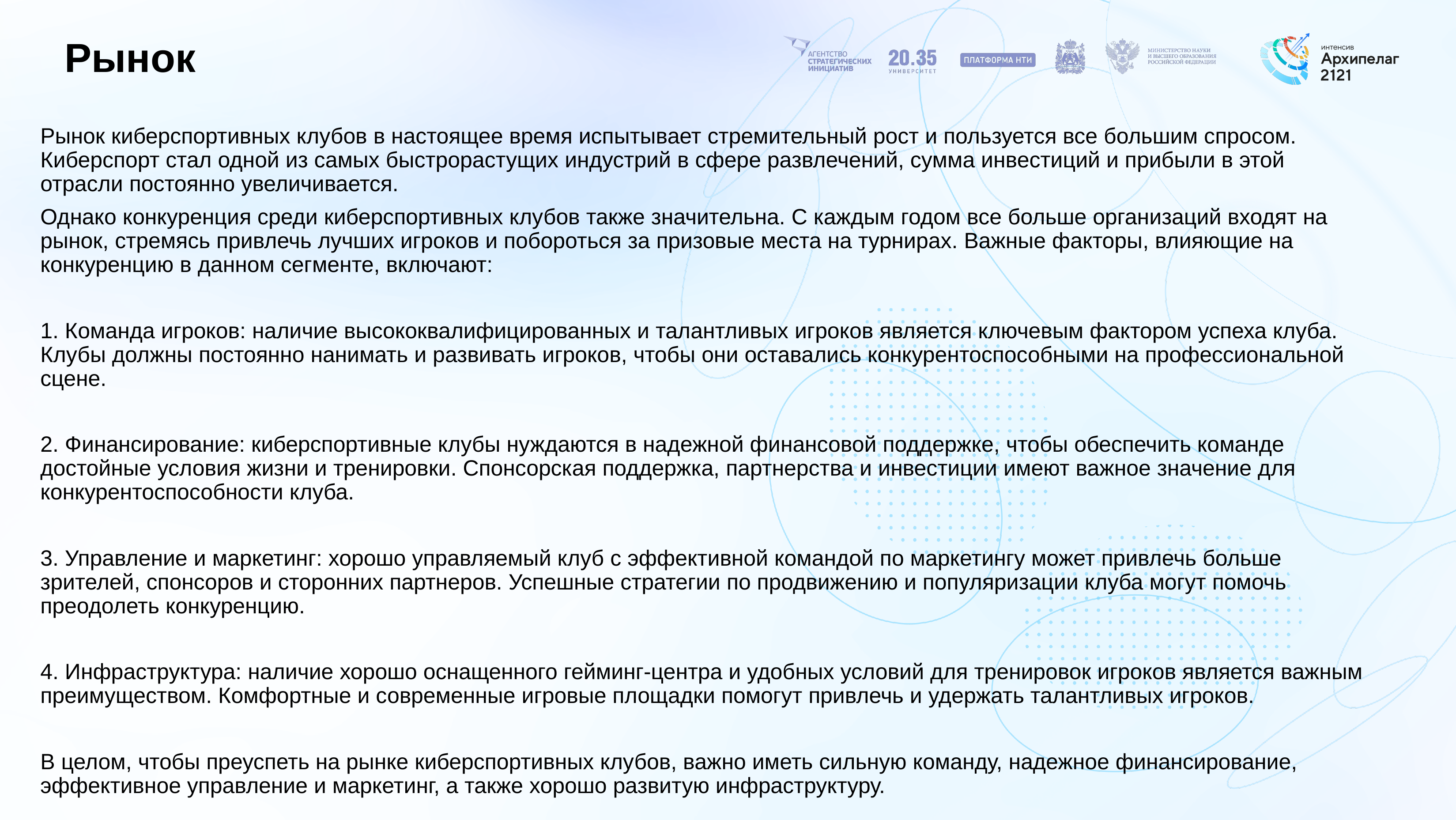

# Рынок
Рынок киберспортивных клубов в настоящее время испытывает стремительный рост и пользуется все большим спросом. Киберспорт стал одной из самых быстрорастущих индустрий в сфере развлечений, сумма инвестиций и прибыли в этой отрасли постоянно увеличивается.
Однако конкуренция среди киберспортивных клубов также значительна. С каждым годом все больше организаций входят на рынок, стремясь привлечь лучших игроков и побороться за призовые места на турнирах. Важные факторы, влияющие на конкуренцию в данном сегменте, включают:

1. Команда игроков: наличие высококвалифицированных и талантливых игроков является ключевым фактором успеха клуба. Клубы должны постоянно нанимать и развивать игроков, чтобы они оставались конкурентоспособными на профессиональной сцене.

2. Финансирование: киберспортивные клубы нуждаются в надежной финансовой поддержке, чтобы обеспечить команде достойные условия жизни и тренировки. Спонсорская поддержка, партнерства и инвестиции имеют важное значение для конкурентоспособности клуба.

3. Управление и маркетинг: хорошо управляемый клуб с эффективной командой по маркетингу может привлечь больше зрителей, спонсоров и сторонних партнеров. Успешные стратегии по продвижению и популяризации клуба могут помочь преодолеть конкуренцию.

4. Инфраструктура: наличие хорошо оснащенного гейминг-центра и удобных условий для тренировок игроков является важным преимуществом. Комфортные и современные игровые площадки помогут привлечь и удержать талантливых игроков.

В целом, чтобы преуспеть на рынке киберспортивных клубов, важно иметь сильную команду, надежное финансирование, эффективное управление и маркетинг, а также хорошо развитую инфраструктуру.